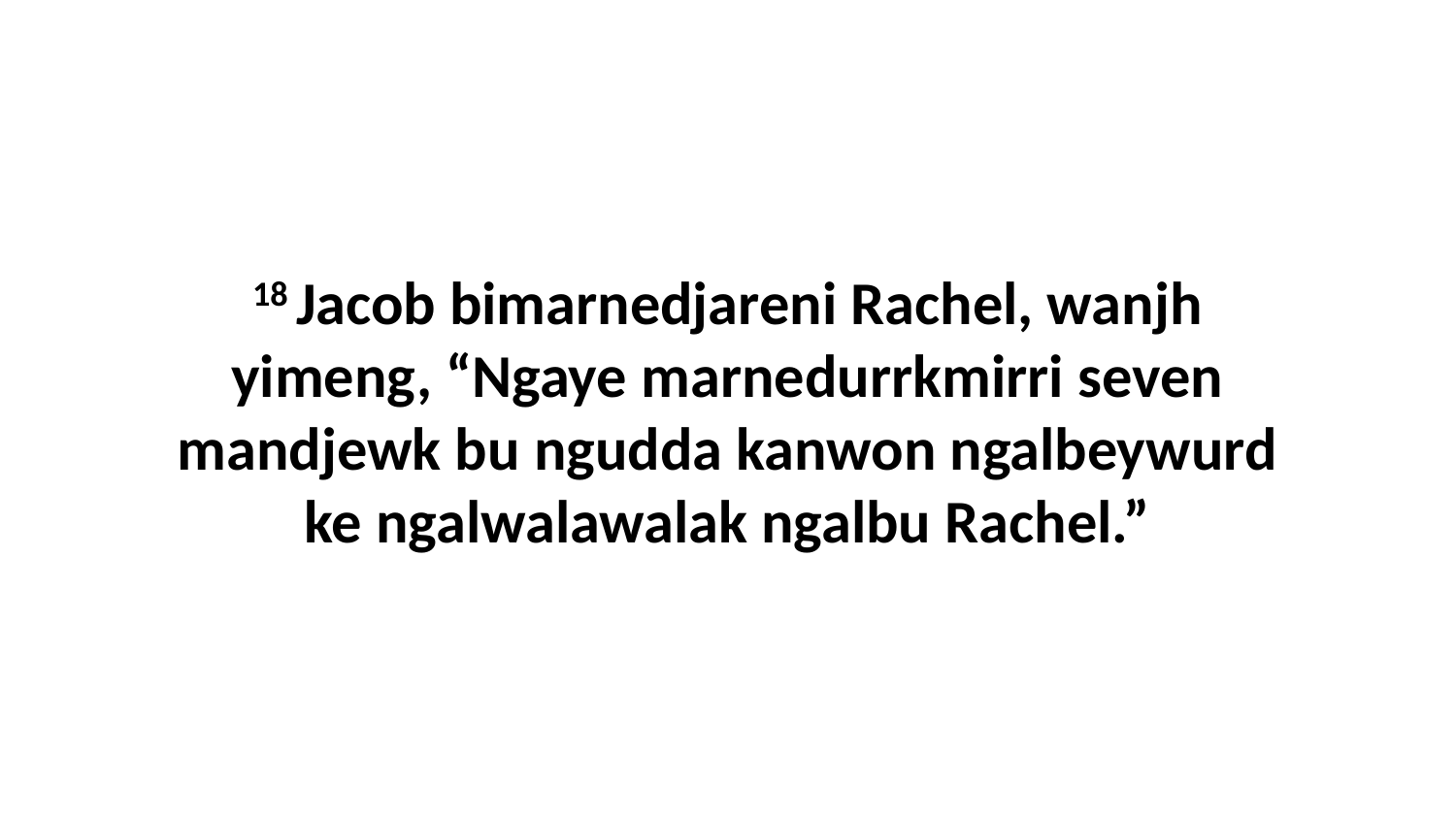

18 Jacob bimarnedjareni Rachel, wanjh yimeng, “Ngaye marnedurrkmirri seven mandjewk bu ngudda kanwon ngalbeywurd ke ngalwalawalak ngalbu Rachel.”